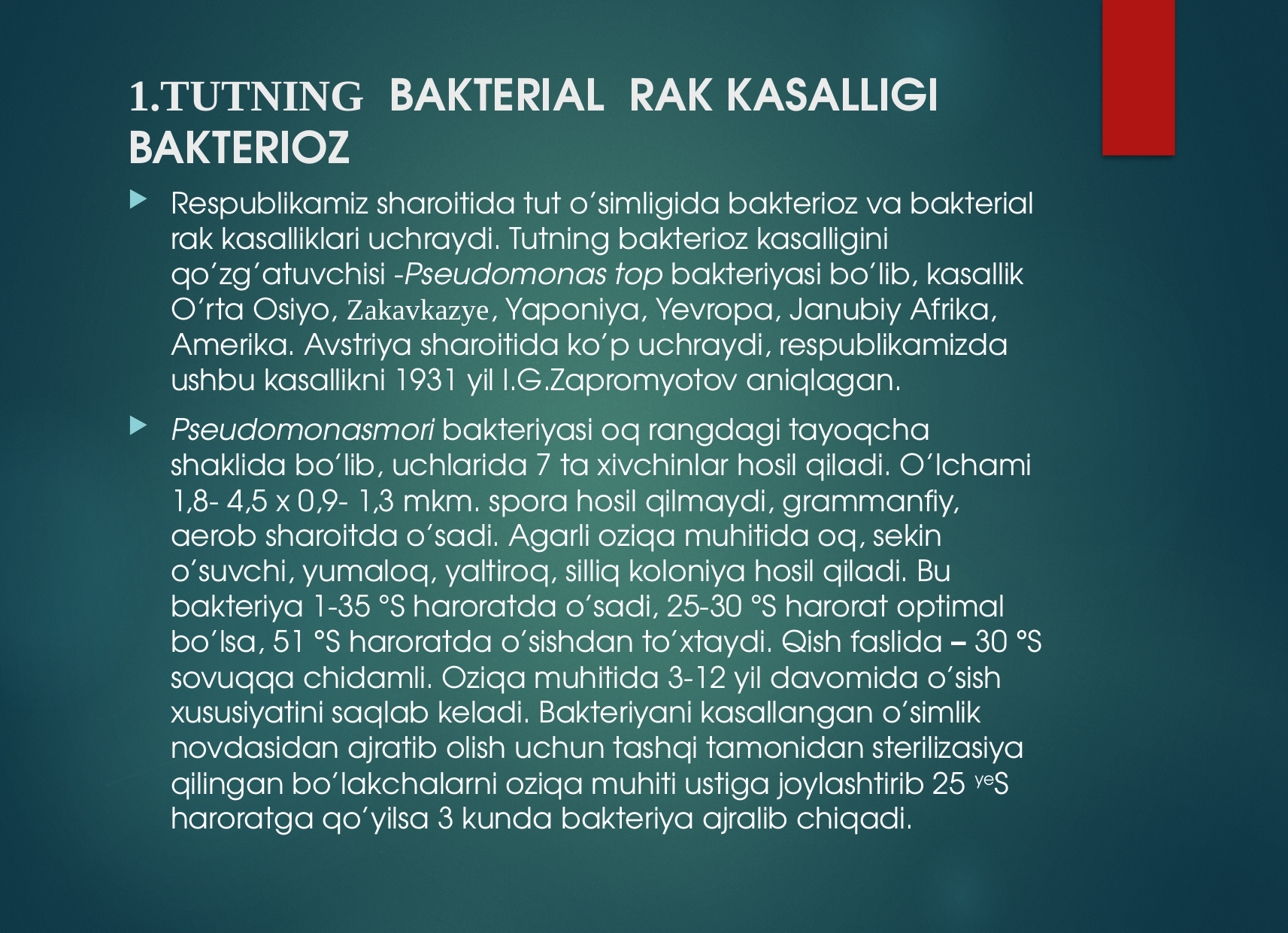

# 1.TUTNING  BAKTERIAL  RAK KASALLIGI BAKTERIOZ
Respublikamiz sharoitida tut o’simligida bakterioz va bakterial rak kasalliklari uchraydi. Tutning bakterioz kasalligini qo’zg’atuvchisi -Pseudomonas top bakteriyasi bo’lib, kasallik O’rta Osiyo, Zakavkazye, Yaponiya, Yevropa, Janubiy Afrika, Amerika. Avstriya sharoitida ko’p uchraydi, respublikamizda ushbu kasallikni 1931 yil I.G.Zapromyotov aniqlagan.
Pseudomonasmori bakteriyasi oq rangdagi tayoqcha shaklida bo’lib, uchlarida 7 ta xivchinlar hosil qiladi. O’lchami 1,8- 4,5 x 0,9- 1,3 mkm. spora hosil qilmaydi, grammanfiy, aerob sharoitda o’sadi. Agarli oziqa muhitida oq, sekin o’suvchi, yumaloq, yaltiroq, silliq koloniya hosil qiladi. Bu bakteriya 1-35 °S haroratda o’sadi, 25-30 °S harorat optimal bo’lsa, 51 °S haroratda o’sishdan to’xtaydi. Qish faslida – 30 °S sovuqqa chidamli. Oziqa muhitida 3-12 yil davomida o’sish xususiyatini saqlab keladi. Bakteriyani kasallangan o’simlik novdasidan ajratib olish uchun tashqi tamonidan sterilizasiya qilingan bo’lakchalarni oziqa muhiti ustiga joylashtirib 25 yeS haroratga qo’yilsa 3 kunda bakteriya ajralib chiqadi.